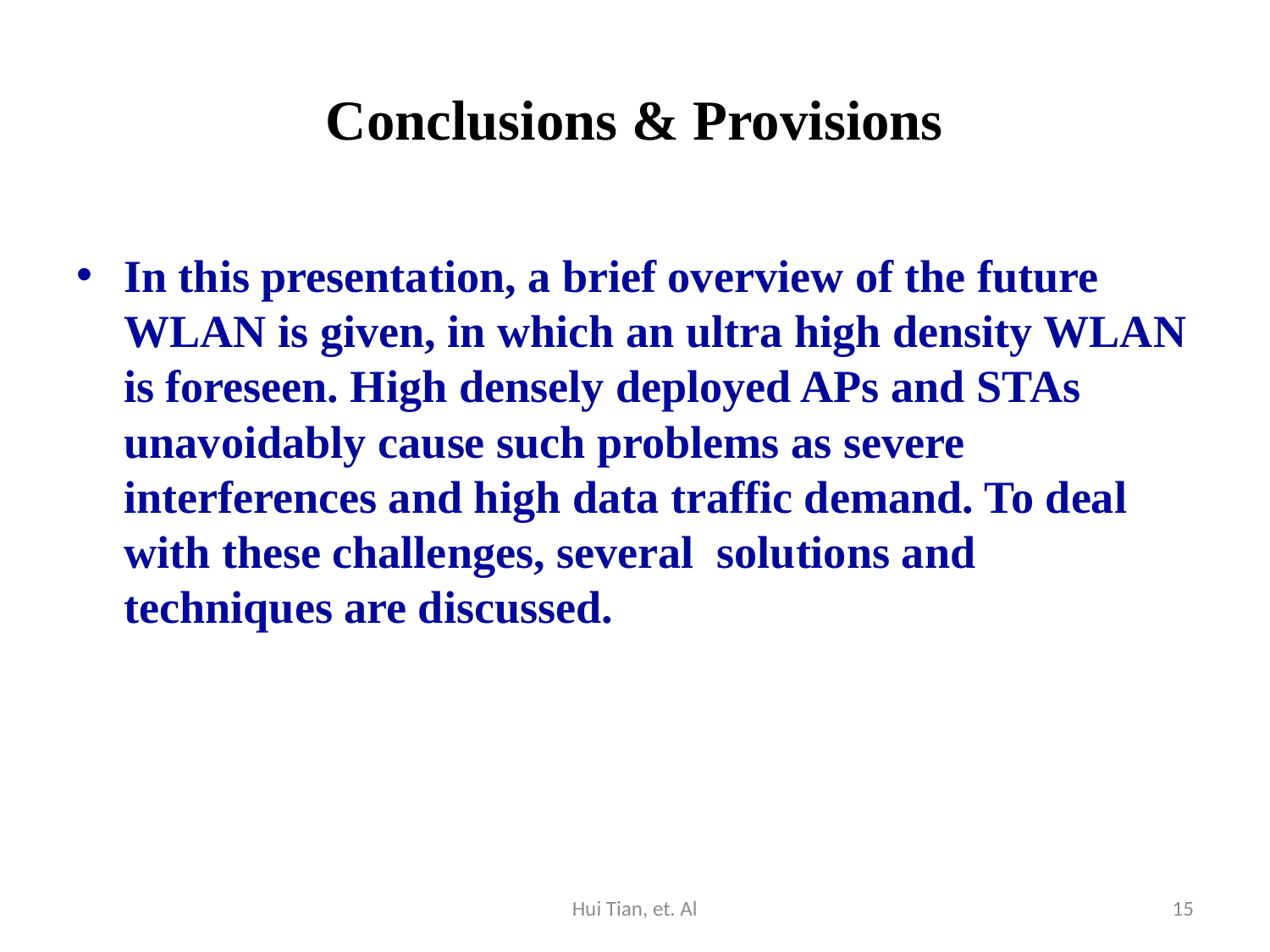

# Conclusions & Provisions

In this presentation, a brief overview of the future WLAN is given, in which an ultra high density WLAN is foreseen. High densely deployed APs and STAs unavoidably cause such problems as severe interferences and high data traffic demand. To deal with these challenges, several  solutions and techniques are discussed.

Hui Tian, et. Al
15